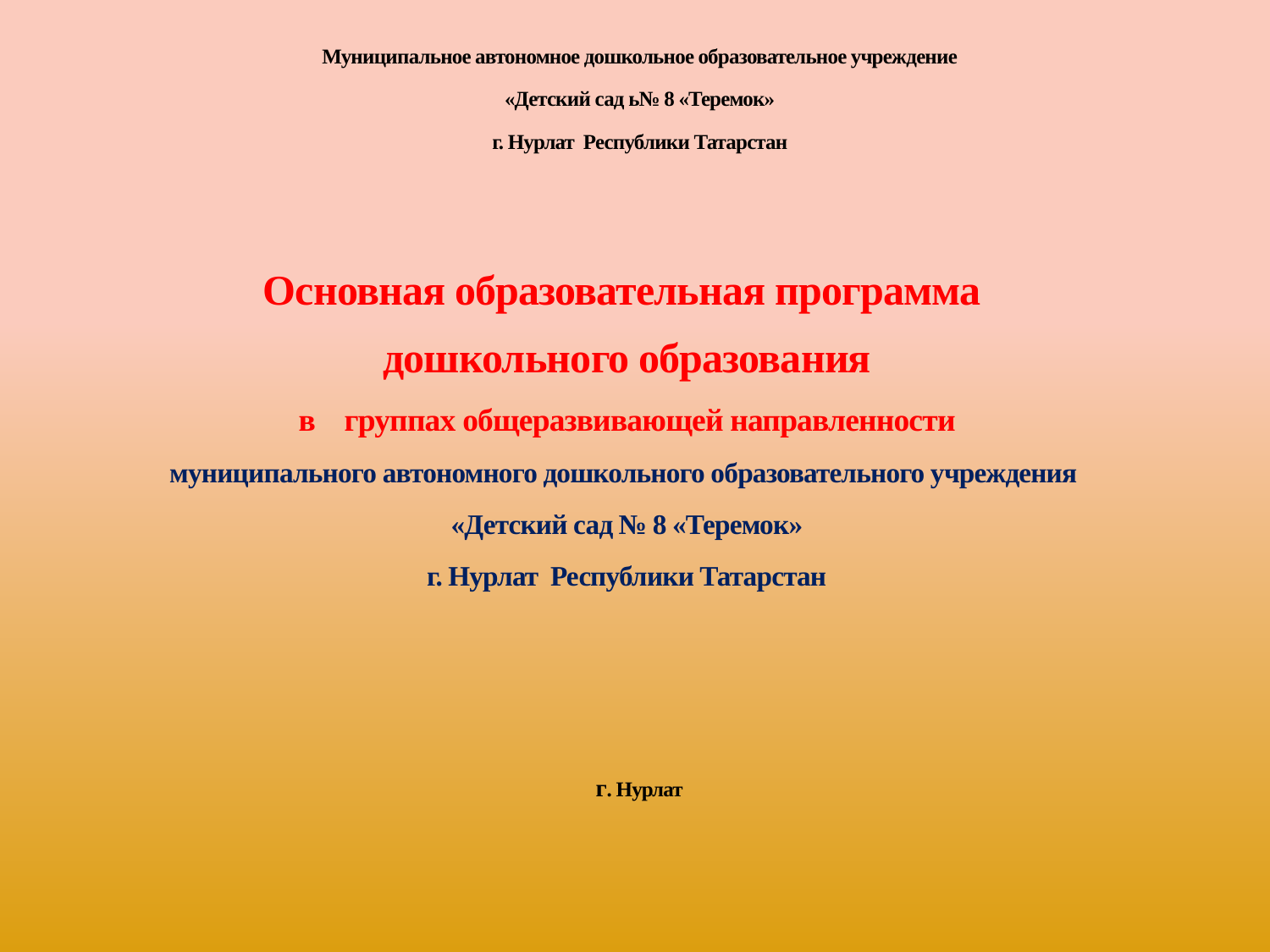

Муниципальное автономное дошкольное образовательное учреждение
«Детский сад ь№ 8 «Теремок»
г. Нурлат  Республики Татарстан
Основная образовательная программа
дошкольного образования
в    группах общеразвивающей направленности
муниципального автономного дошкольного образовательного учреждения
«Детский сад № 8 «Теремок»
г. Нурлат  Республики Татарстан
г. Нурлат